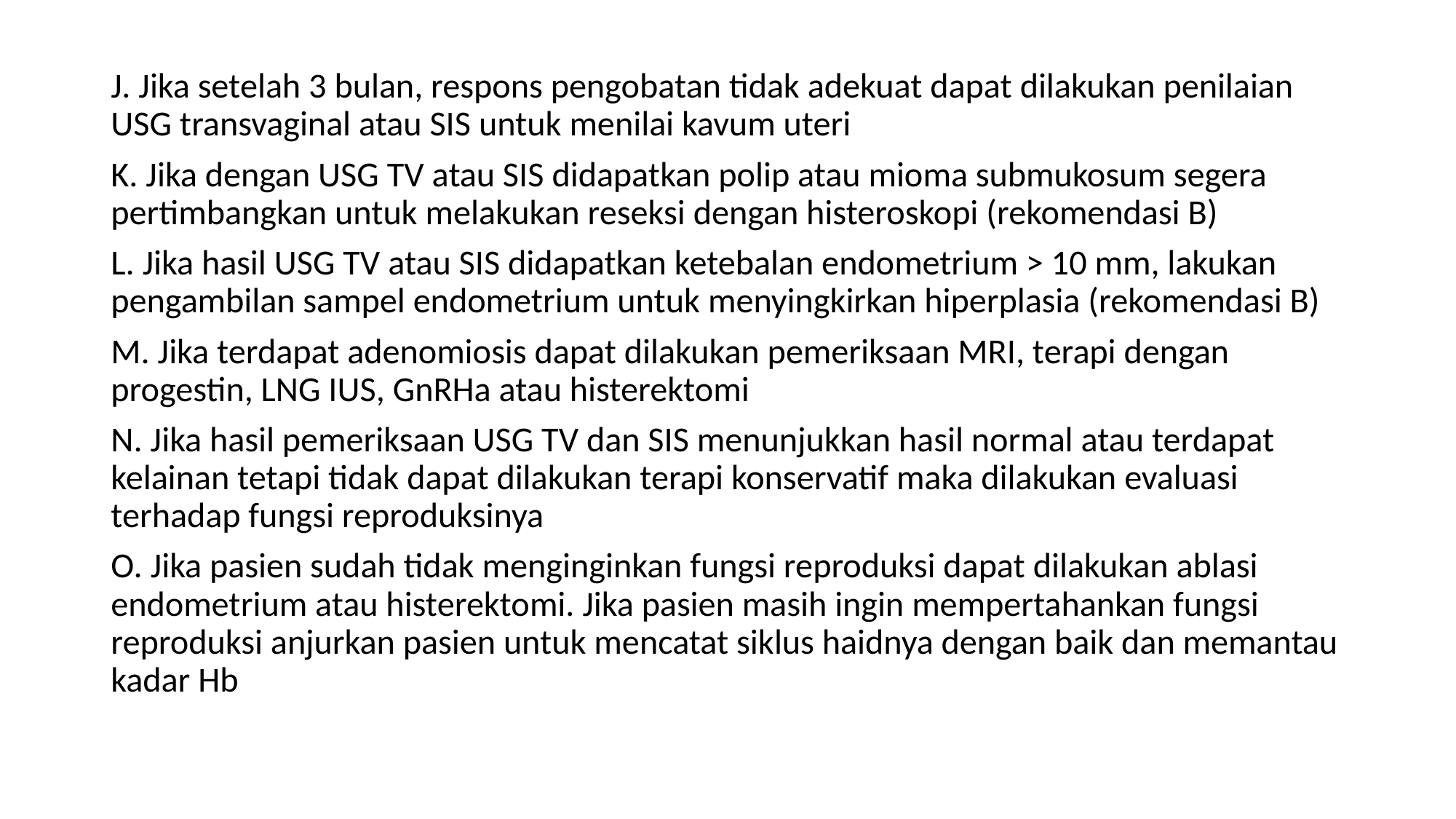

J. Jika setelah 3 bulan, respons pengobatan tidak adekuat dapat dilakukan penilaian USG transvaginal atau SIS untuk menilai kavum uteri
K. Jika dengan USG TV atau SIS didapatkan polip atau mioma submukosum segera pertimbangkan untuk melakukan reseksi dengan histeroskopi (rekomendasi B)
L. Jika hasil USG TV atau SIS didapatkan ketebalan endometrium > 10 mm, lakukan pengambilan sampel endometrium untuk menyingkirkan hiperplasia (rekomendasi B)
M. Jika terdapat adenomiosis dapat dilakukan pemeriksaan MRI, terapi dengan progestin, LNG IUS, GnRHa atau histerektomi
N. Jika hasil pemeriksaan USG TV dan SIS menunjukkan hasil normal atau terdapat kelainan tetapi tidak dapat dilakukan terapi konservatif maka dilakukan evaluasi terhadap fungsi reproduksinya
O. Jika pasien sudah tidak menginginkan fungsi reproduksi dapat dilakukan ablasi endometrium atau histerektomi. Jika pasien masih ingin mempertahankan fungsi reproduksi anjurkan pasien untuk mencatat siklus haidnya dengan baik dan memantau kadar Hb